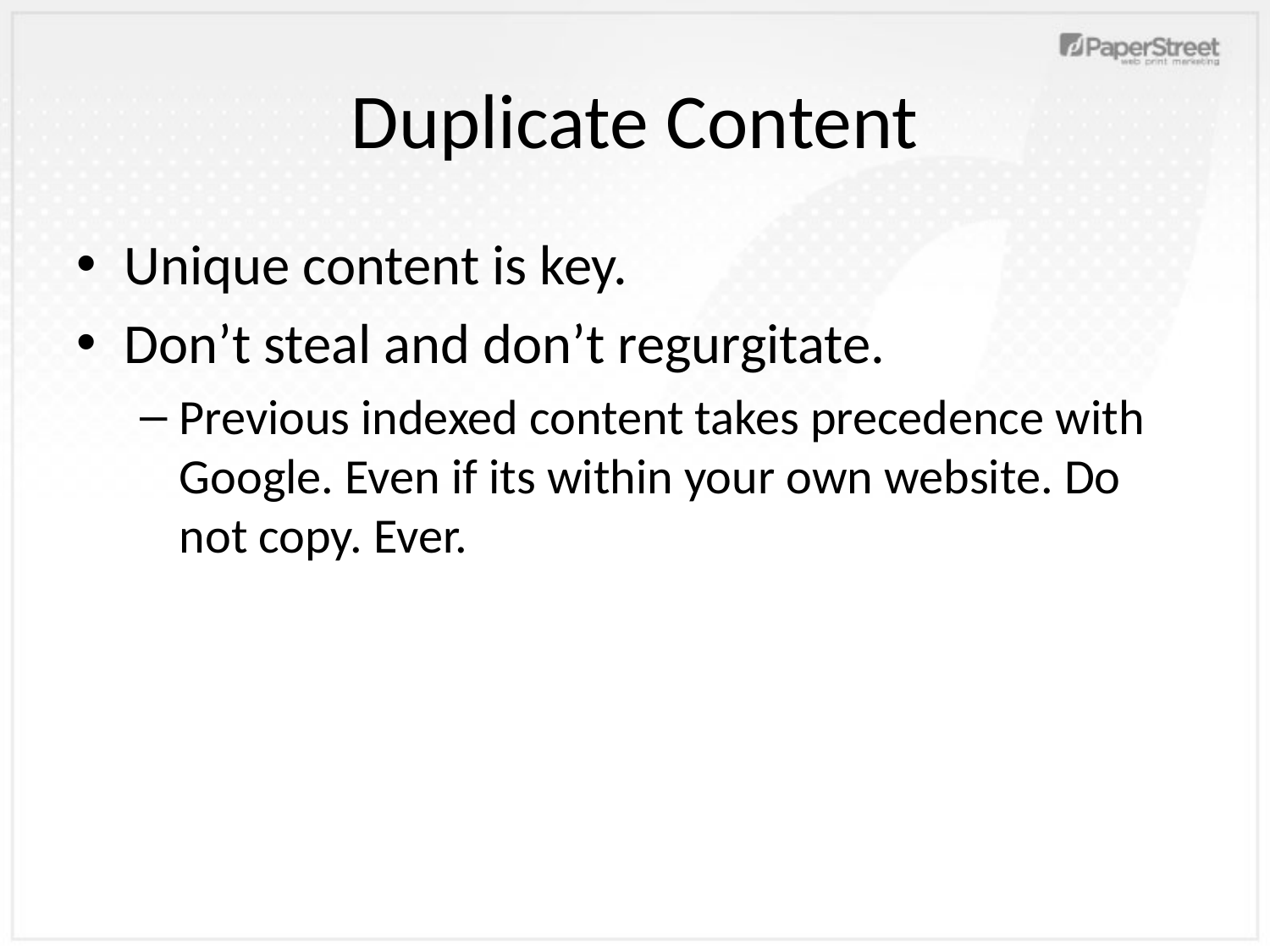

# Duplicate Content
Unique content is key.
Don’t steal and don’t regurgitate.
Previous indexed content takes precedence with Google. Even if its within your own website. Do not copy. Ever.